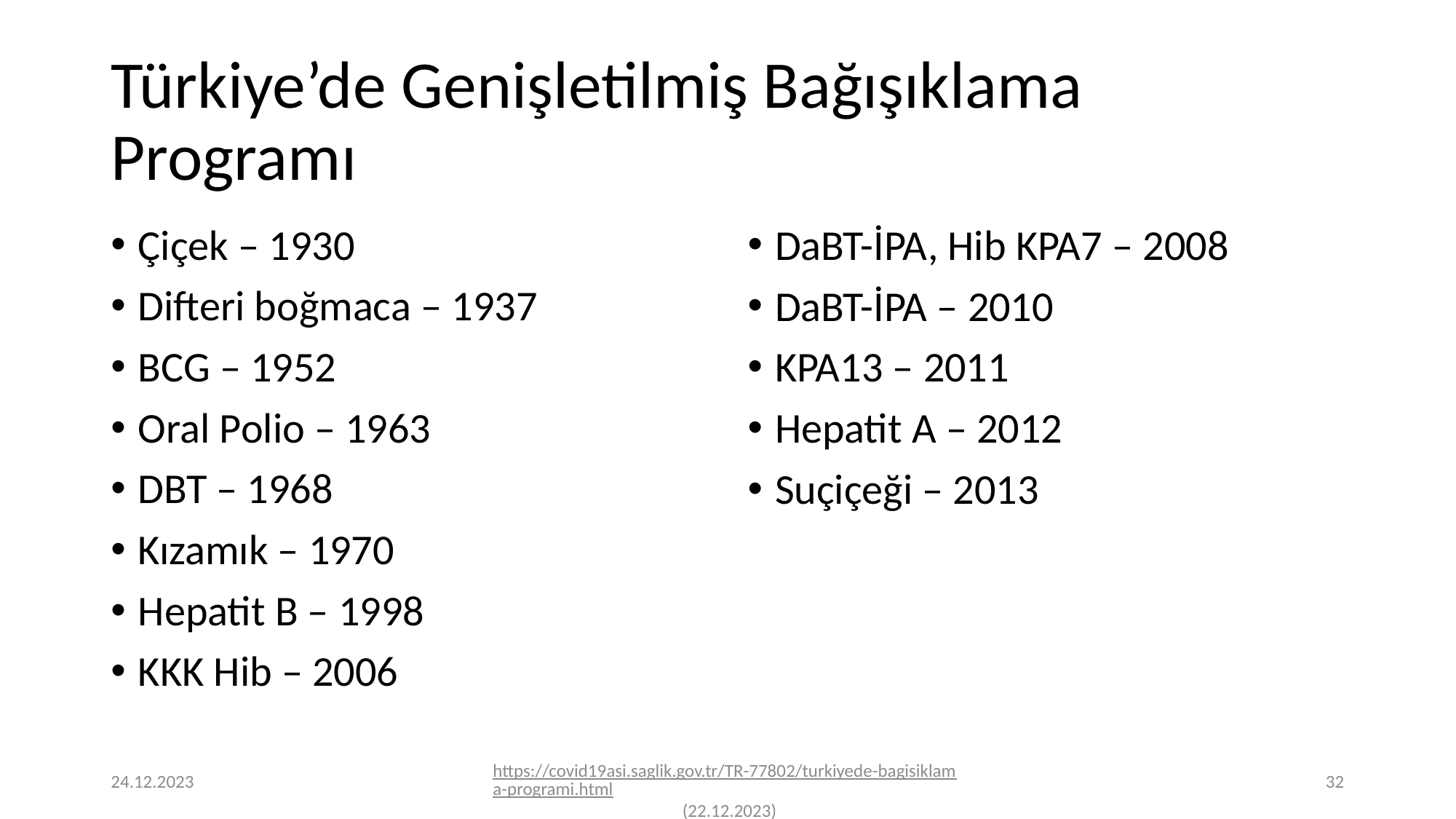

# Türkiye’de Genişletilmiş Bağışıklama Programı
Çiçek – 1930
Difteri boğmaca – 1937
BCG – 1952
Oral Polio – 1963
DBT – 1968
Kızamık – 1970
Hepatit B – 1998
KKK Hib – 2006
DaBT-İPA, Hib KPA7 – 2008
DaBT-İPA – 2010
KPA13 – 2011
Hepatit A – 2012
Suçiçeği – 2013

24.12.2023
https://covid19asi.saglik.gov.tr/TR-77802/turkiyede-bagisiklama-programi.html (22.12.2023)
32